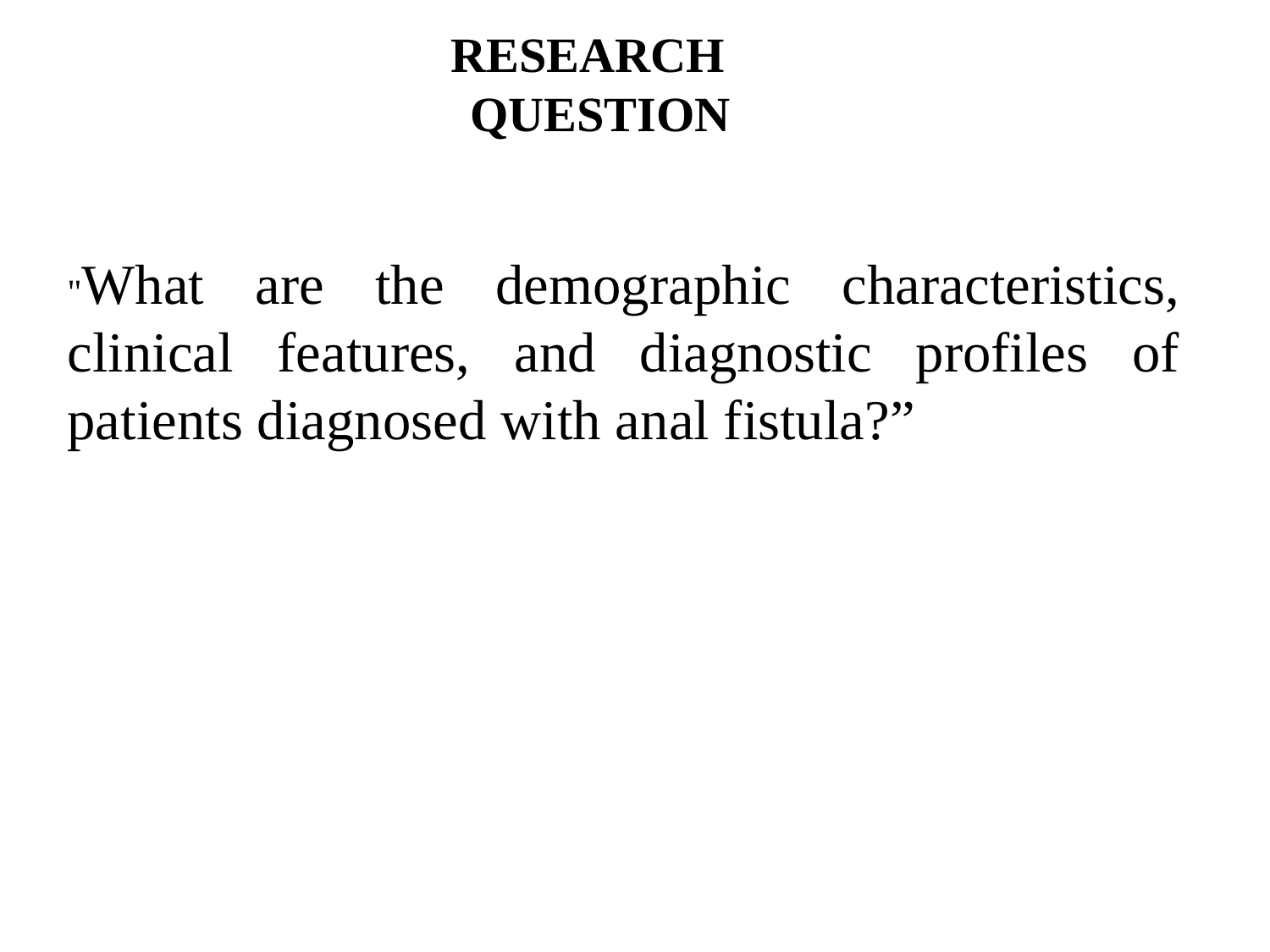

# RESEARCH   QUESTION
"What are the demographic characteristics, clinical features, and diagnostic profiles of patients diagnosed with anal fistula?”